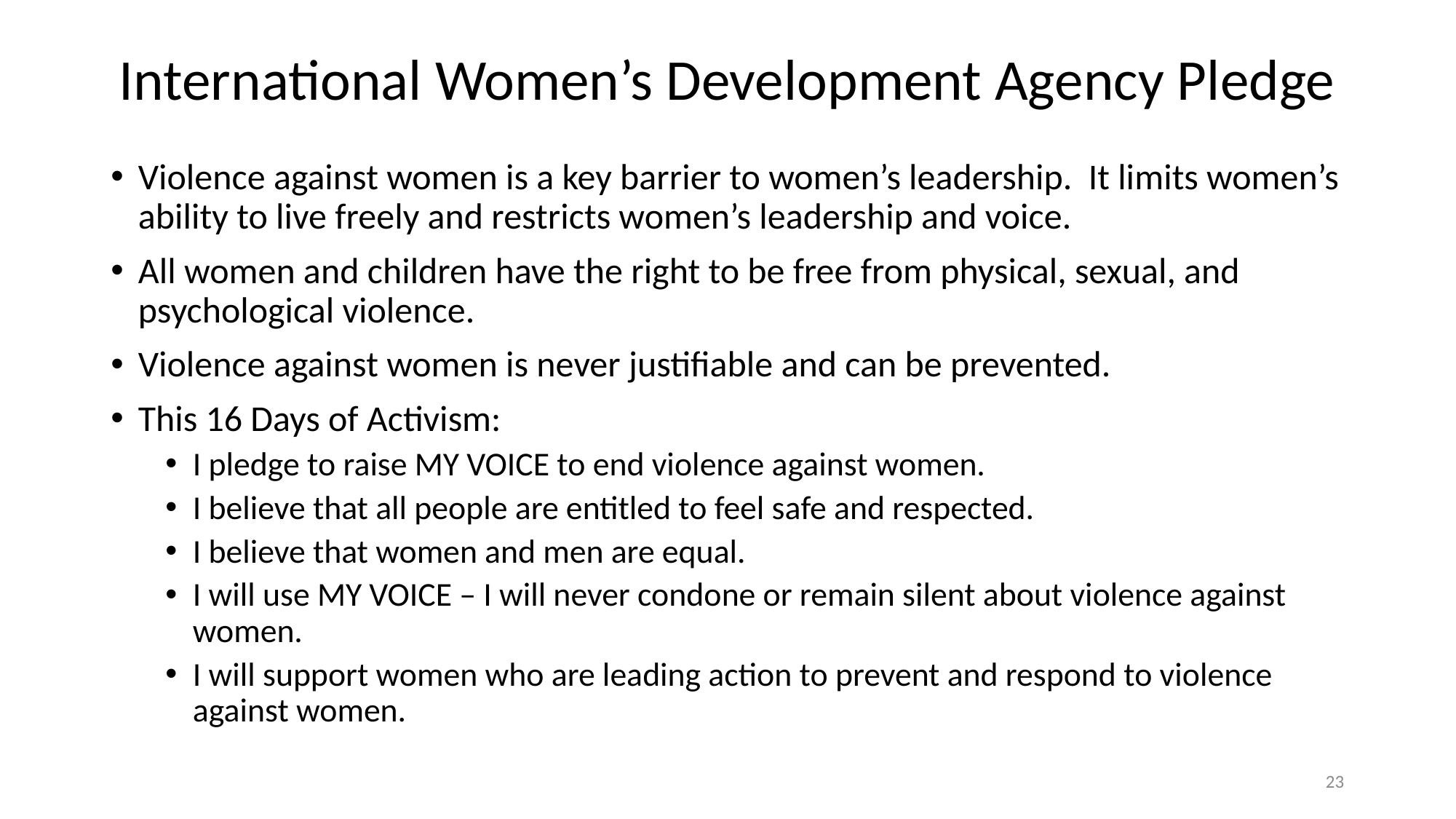

# International Women’s Development Agency Pledge
Violence against women is a key barrier to women’s leadership.  It limits women’s ability to live freely and restricts women’s leadership and voice.
All women and children have the right to be free from physical, sexual, and psychological violence.
Violence against women is never justifiable and can be prevented.
This 16 Days of Activism:
I pledge to raise MY VOICE to end violence against women.
I believe that all people are entitled to feel safe and respected.
I believe that women and men are equal.
I will use MY VOICE – I will never condone or remain silent about violence against women.
I will support women who are leading action to prevent and respond to violence against women.
23